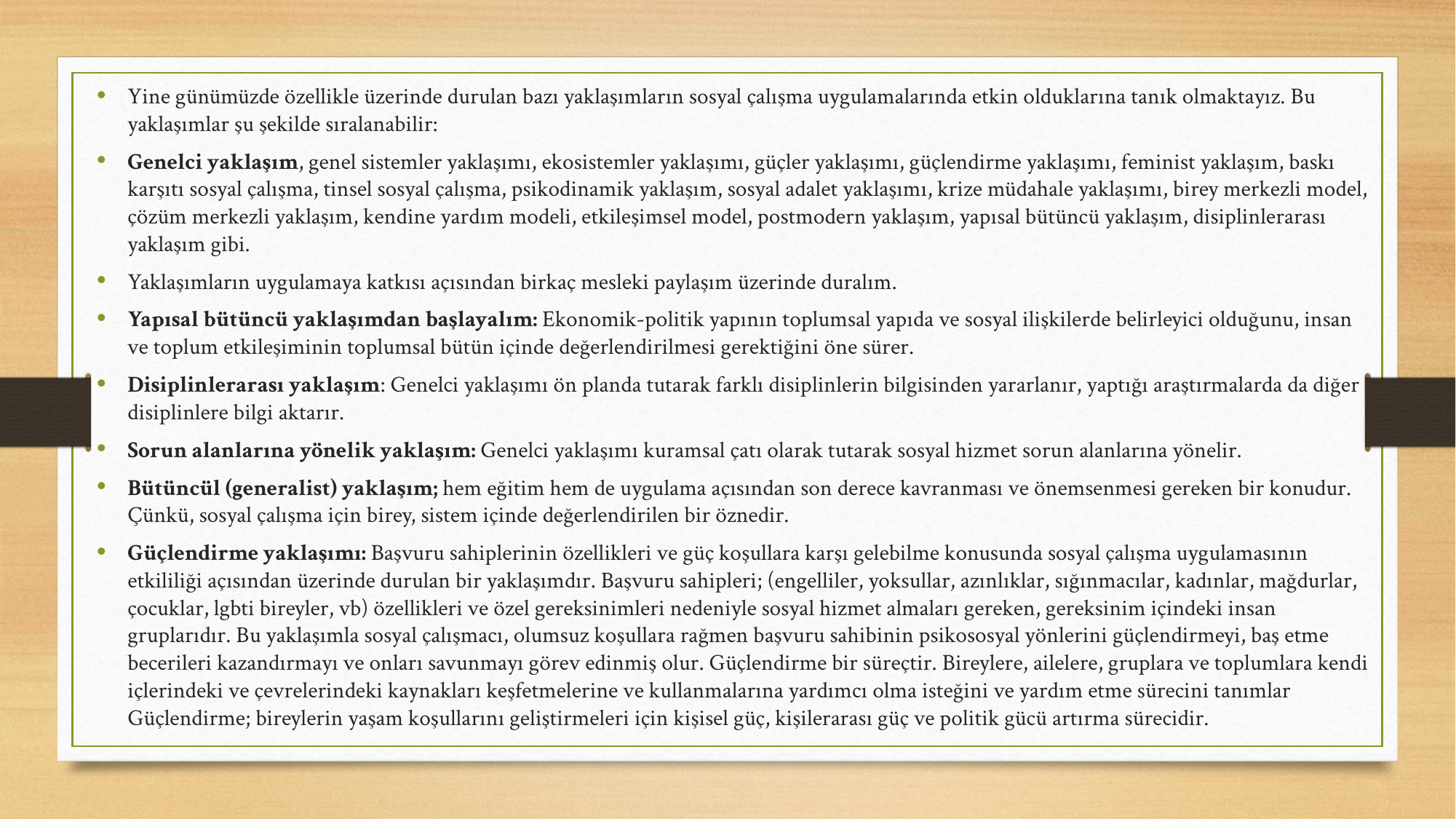

Yine günümüzde özellikle üzerinde durulan bazı yaklaşımların sosyal çalışma uygulamalarında etkin olduklarına tanık olmaktayız. Bu yaklaşımlar şu şekilde sıralanabilir:
Genelci yaklaşım, genel sistemler yaklaşımı, ekosistemler yaklaşımı, güçler yaklaşımı, güçlendirme yaklaşımı, feminist yaklaşım, baskı karşıtı sosyal çalışma, tinsel sosyal çalışma, psikodinamik yaklaşım, sosyal adalet yaklaşımı, krize müdahale yaklaşımı, birey merkezli model, çözüm merkezli yaklaşım, kendine yardım modeli, etkileşimsel model, postmodern yaklaşım, yapısal bütüncü yaklaşım, disiplinlerarası yaklaşım gibi.
Yaklaşımların uygulamaya katkısı açısından birkaç mesleki paylaşım üzerinde duralım.
Yapısal bütüncü yaklaşımdan başlayalım: Ekonomik-politik yapının toplumsal yapıda ve sosyal ilişkilerde belirleyici olduğunu, insan ve toplum etkileşiminin toplumsal bütün içinde değerlendirilmesi gerektiğini öne sürer.
Disiplinlerarası yaklaşım: Genelci yaklaşımı ön planda tutarak farklı disiplinlerin bilgisinden yararlanır, yaptığı araştırmalarda da diğer disiplinlere bilgi aktarır.
Sorun alanlarına yönelik yaklaşım: Genelci yaklaşımı kuramsal çatı olarak tutarak sosyal hizmet sorun alanlarına yönelir.
Bütüncül (generalist) yaklaşım; hem eğitim hem de uygulama açısından son derece kavranması ve önemsenmesi gereken bir konudur. Çünkü, sosyal çalışma için birey, sistem içinde değerlendirilen bir öznedir.
Güçlendirme yaklaşımı: Başvuru sahiplerinin özellikleri ve güç koşullara karşı gelebilme konusunda sosyal çalışma uygulamasının etkililiği açısından üzerinde durulan bir yaklaşımdır. Başvuru sahipleri; (engelliler, yoksullar, azınlıklar, sığınmacılar, kadınlar, mağdurlar, çocuklar, lgbti bireyler, vb) özellikleri ve özel gereksinimleri nedeniyle sosyal hizmet almaları gereken, gereksinim içindeki insan gruplarıdır. Bu yaklaşımla sosyal çalışmacı, olumsuz koşullara rağmen başvuru sahibinin psikososyal yönlerini güçlendirmeyi, baş etme becerileri kazandırmayı ve onları savunmayı görev edinmiş olur. Güçlendirme bir süreçtir. Bireylere, ailelere, gruplara ve toplumlara kendi içlerindeki ve çevrelerindeki kaynakları keşfetmelerine ve kullanmalarına yardımcı olma isteğini ve yardım etme sürecini tanımlar Güçlendirme; bireylerin yaşam koşullarını geliştirmeleri için kişisel güç, kişilerarası güç ve politik gücü artırma sürecidir.